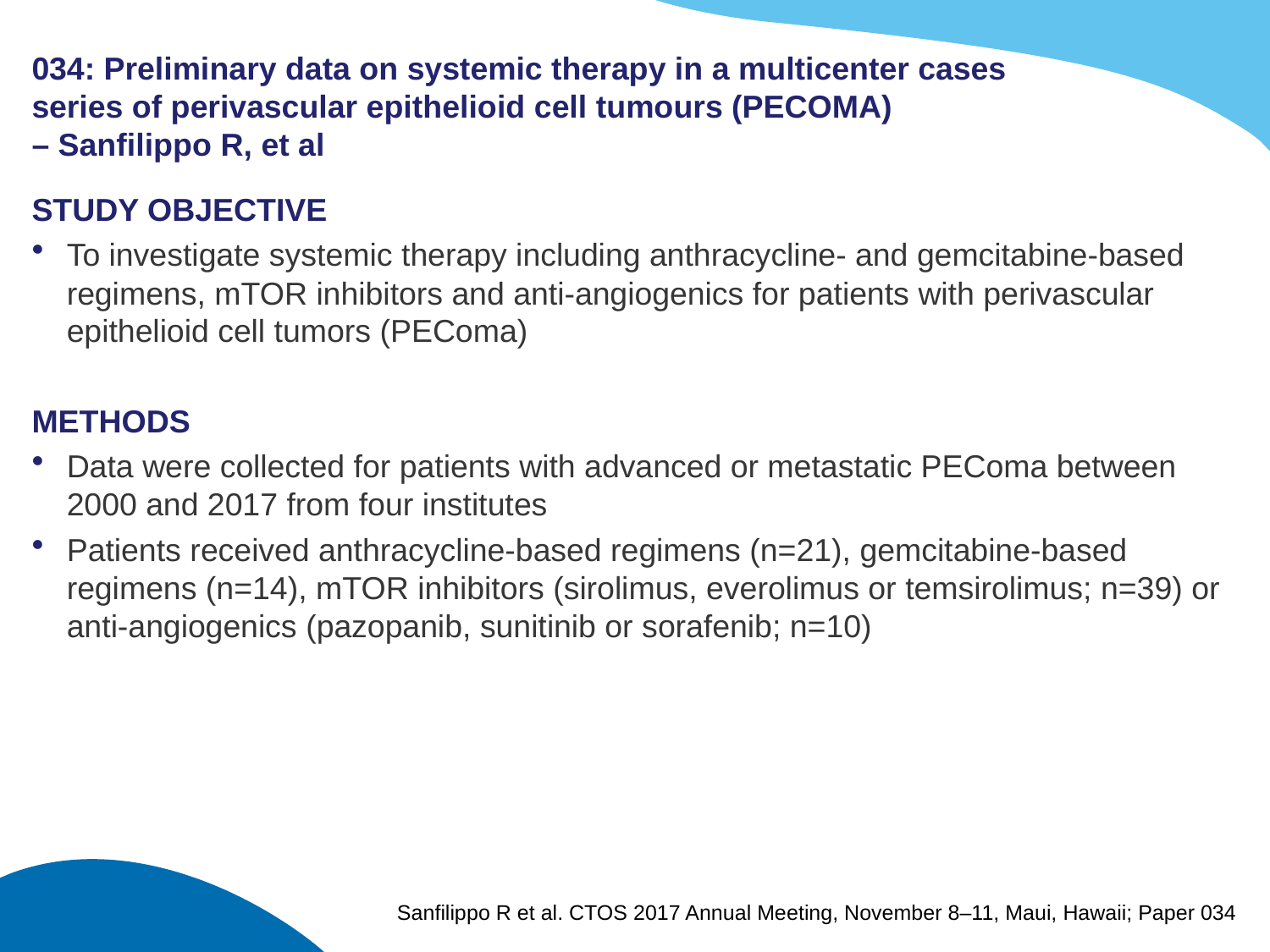

# 034: Preliminary data on systemic therapy in a multicenter cases series of perivascular epithelioid cell tumours (PECOMA) – Sanfilippo R, et al
STUDY OBJECTIVE
To investigate systemic therapy including anthracycline- and gemcitabine-based regimens, mTOR inhibitors and anti-angiogenics for patients with perivascular epithelioid cell tumors (PEComa)

METHODS
Data were collected for patients with advanced or metastatic PEComa between 2000 and 2017 from four institutes
Patients received anthracycline-based regimens (n=21), gemcitabine-based regimens (n=14), mTOR inhibitors (sirolimus, everolimus or temsirolimus; n=39) or anti-angiogenics (pazopanib, sunitinib or sorafenib; n=10)
Sanfilippo R et al. CTOS 2017 Annual Meeting, November 8–11, Maui, Hawaii; Paper 034